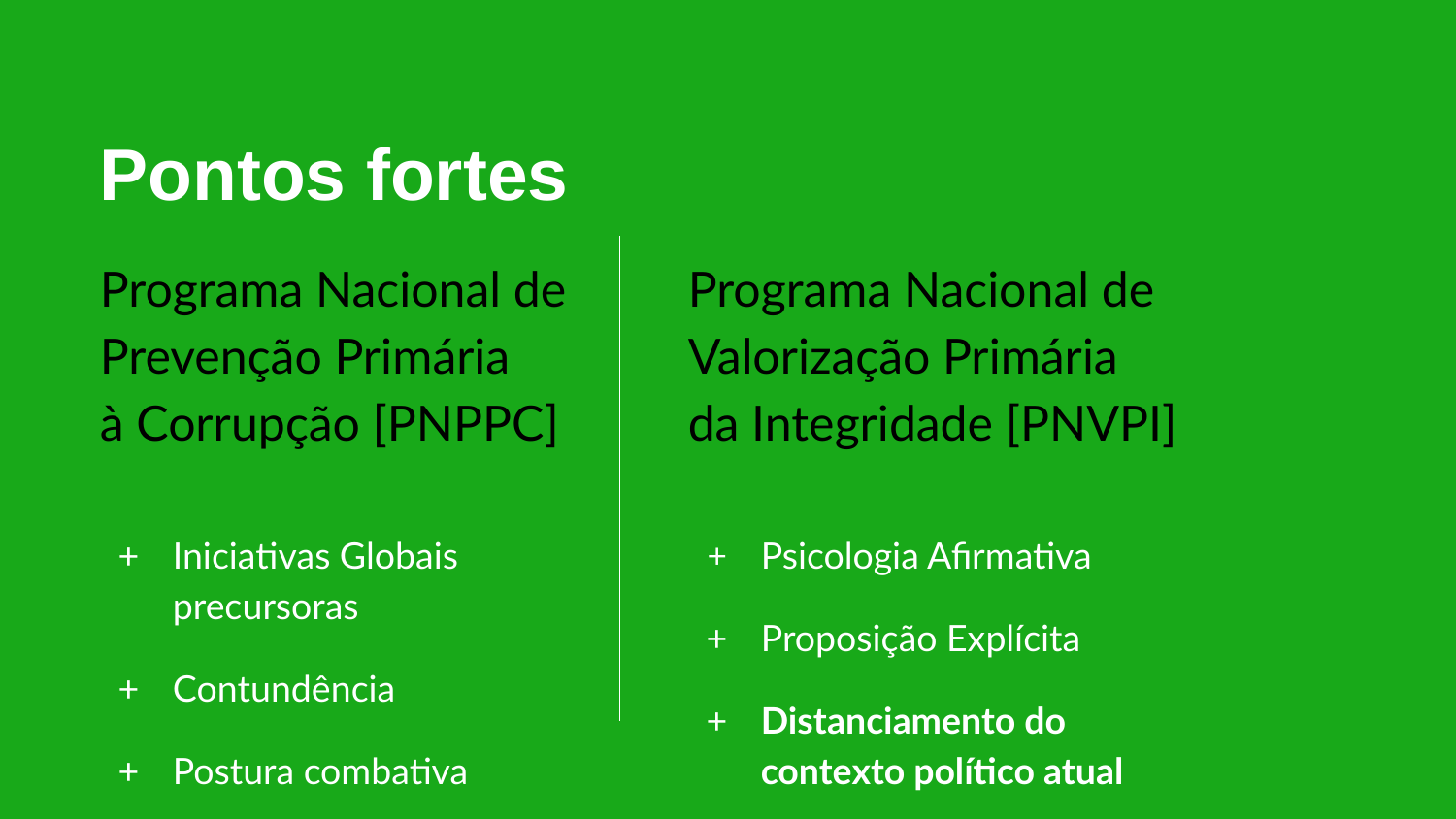

Pontos fortes
Programa Nacional de
Prevenção Primária
à Corrupção [PNPPC]
Programa Nacional de
Valorização Primária
da Integridade [PNVPI]
Iniciativas Globais precursoras
Contundência
Postura combativa
Psicologia Afirmativa
Proposição Explícita
Distanciamento do contexto político atual